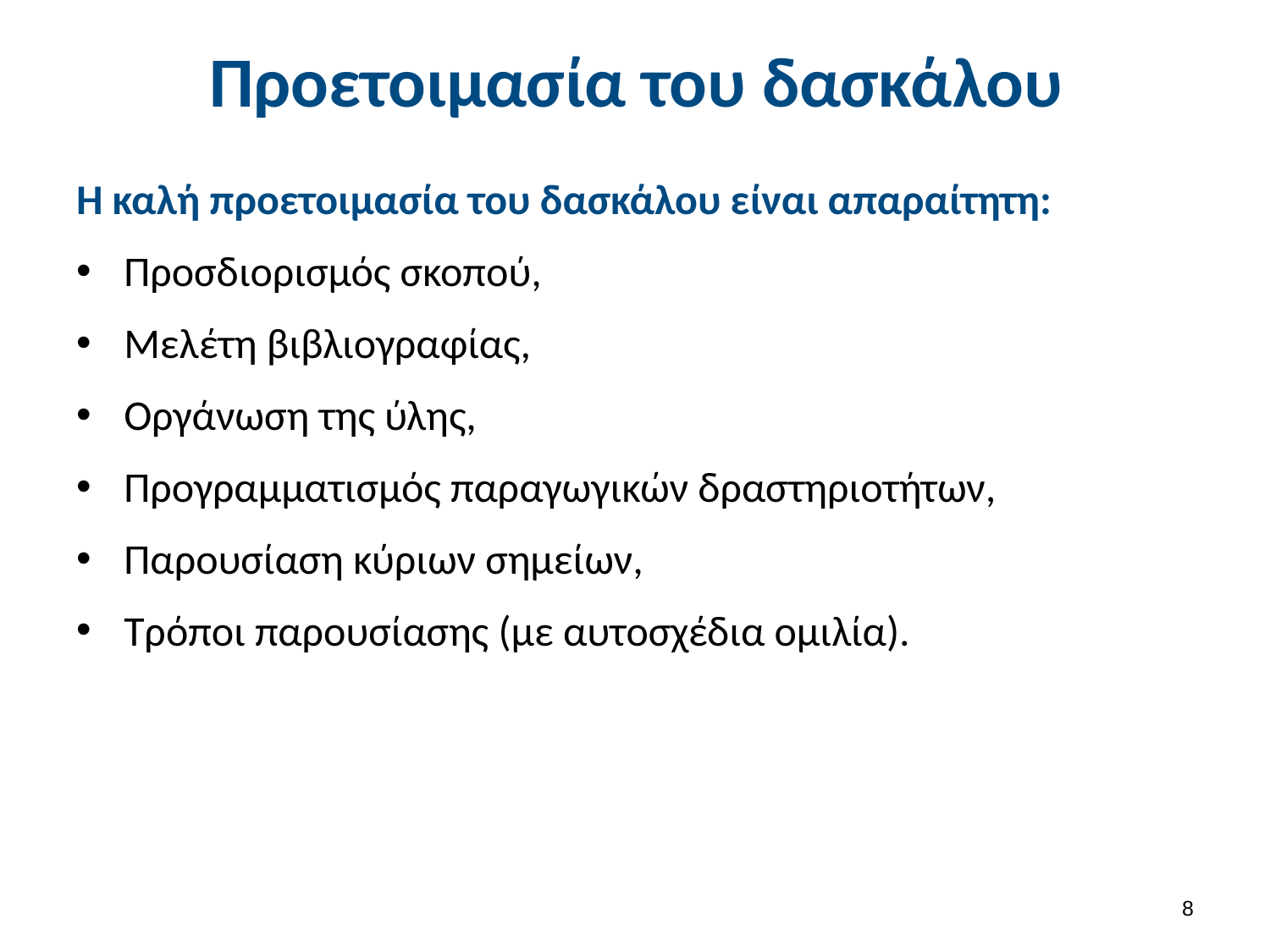

# Προετοιμασία του δασκάλου
Η καλή προετοιμασία του δασκάλου είναι απαραίτητη:
Προσδιορισμός σκοπού,
Μελέτη βιβλιογραφίας,
Οργάνωση της ύλης,
Προγραμματισμός παραγωγικών δραστηριοτήτων,
Παρουσίαση κύριων σημείων,
Τρόποι παρουσίασης (με αυτοσχέδια ομιλία).

8